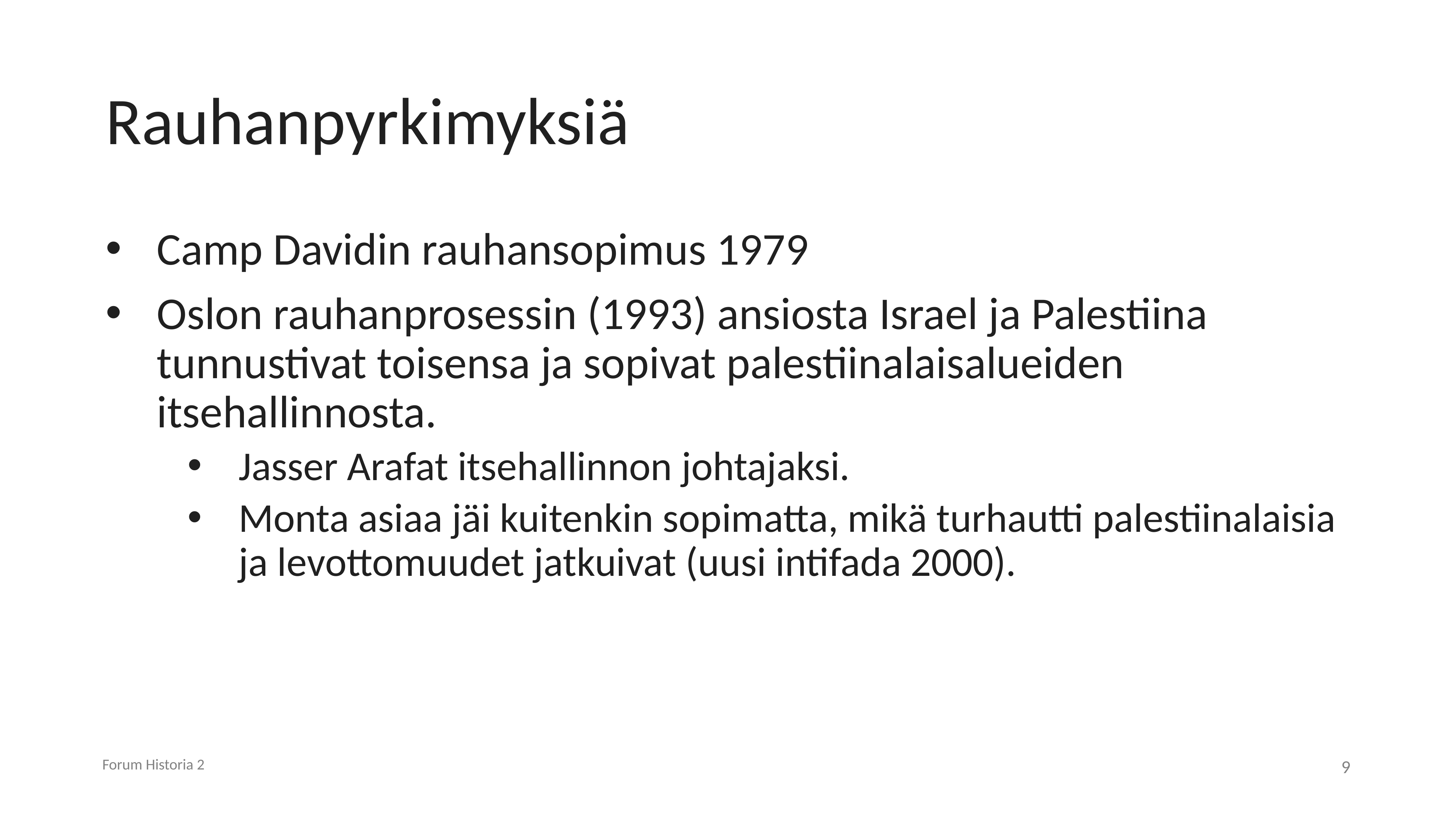

# Rauhanpyrkimyksiä
Camp Davidin rauhansopimus 1979
Oslon rauhanprosessin (1993) ansiosta Israel ja Palestiina tunnustivat toisensa ja sopivat palestiinalaisalueiden itsehallinnosta.
Jasser Arafat itsehallinnon johtajaksi.
Monta asiaa jäi kuitenkin sopimatta, mikä turhautti palestiinalaisia ja levottomuudet jatkuivat (uusi intifada 2000).
Forum Historia 2
9